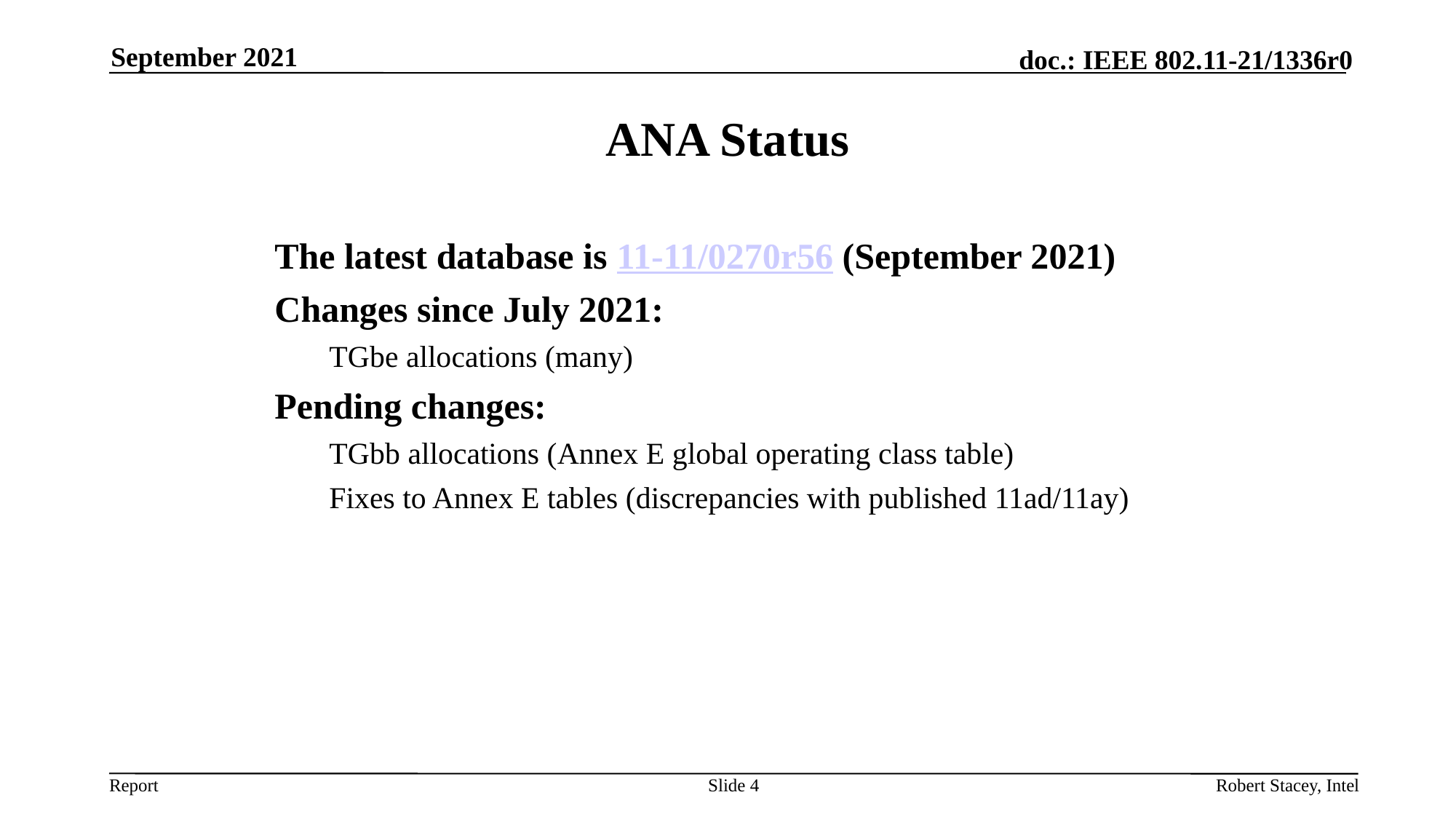

September 2021
# ANA Status
The latest database is 11-11/0270r56 (September 2021)
Changes since July 2021:
TGbe allocations (many)
Pending changes:
TGbb allocations (Annex E global operating class table)
Fixes to Annex E tables (discrepancies with published 11ad/11ay)

Slide 4
Robert Stacey, Intel